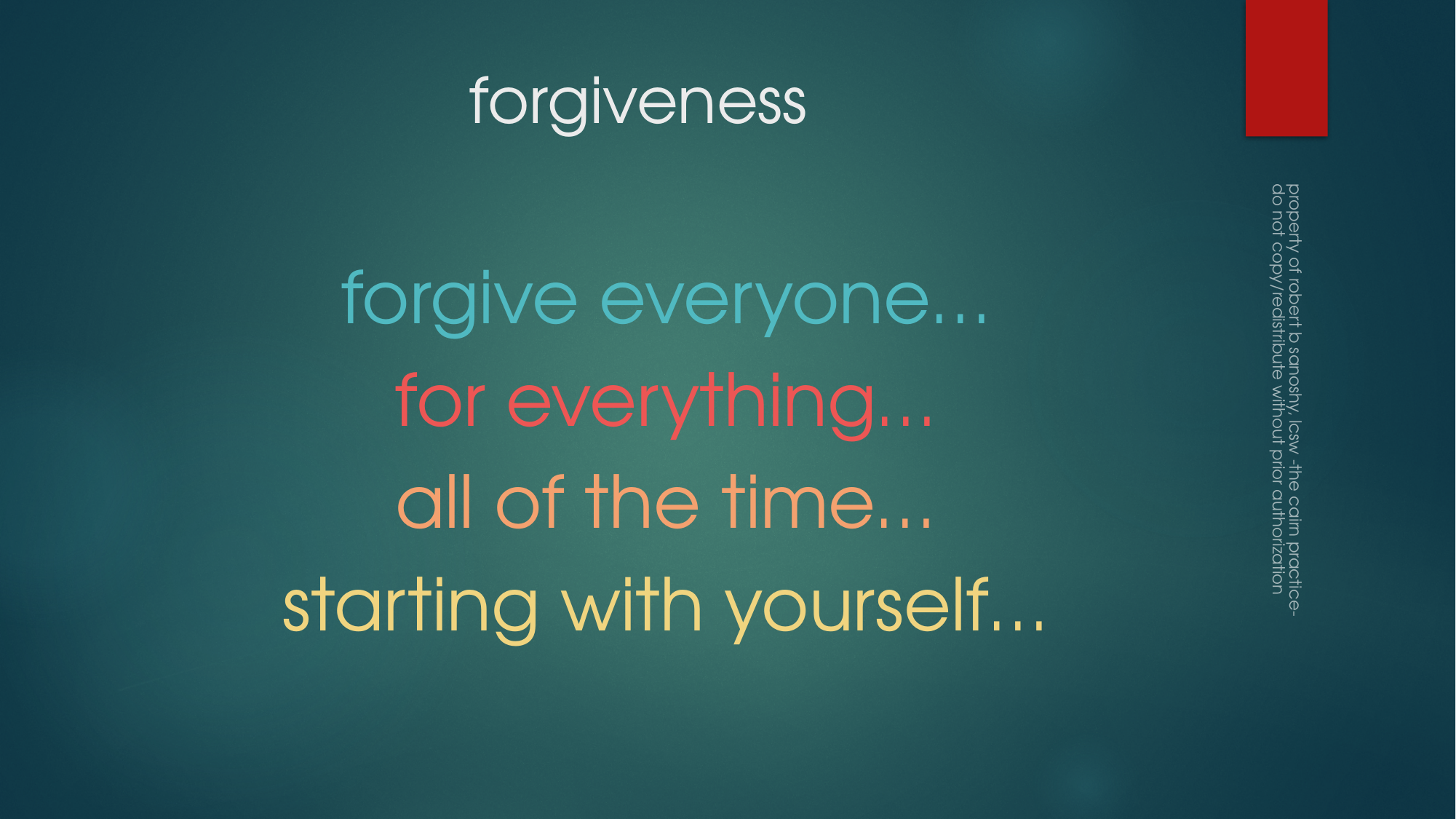

# forgiveness
forgive everyone…
for everything…
all of the time…
starting with yourself…
property of robert b sanoshy, lcsw -the cairn practice- do not copy/redistribute without prior authorization